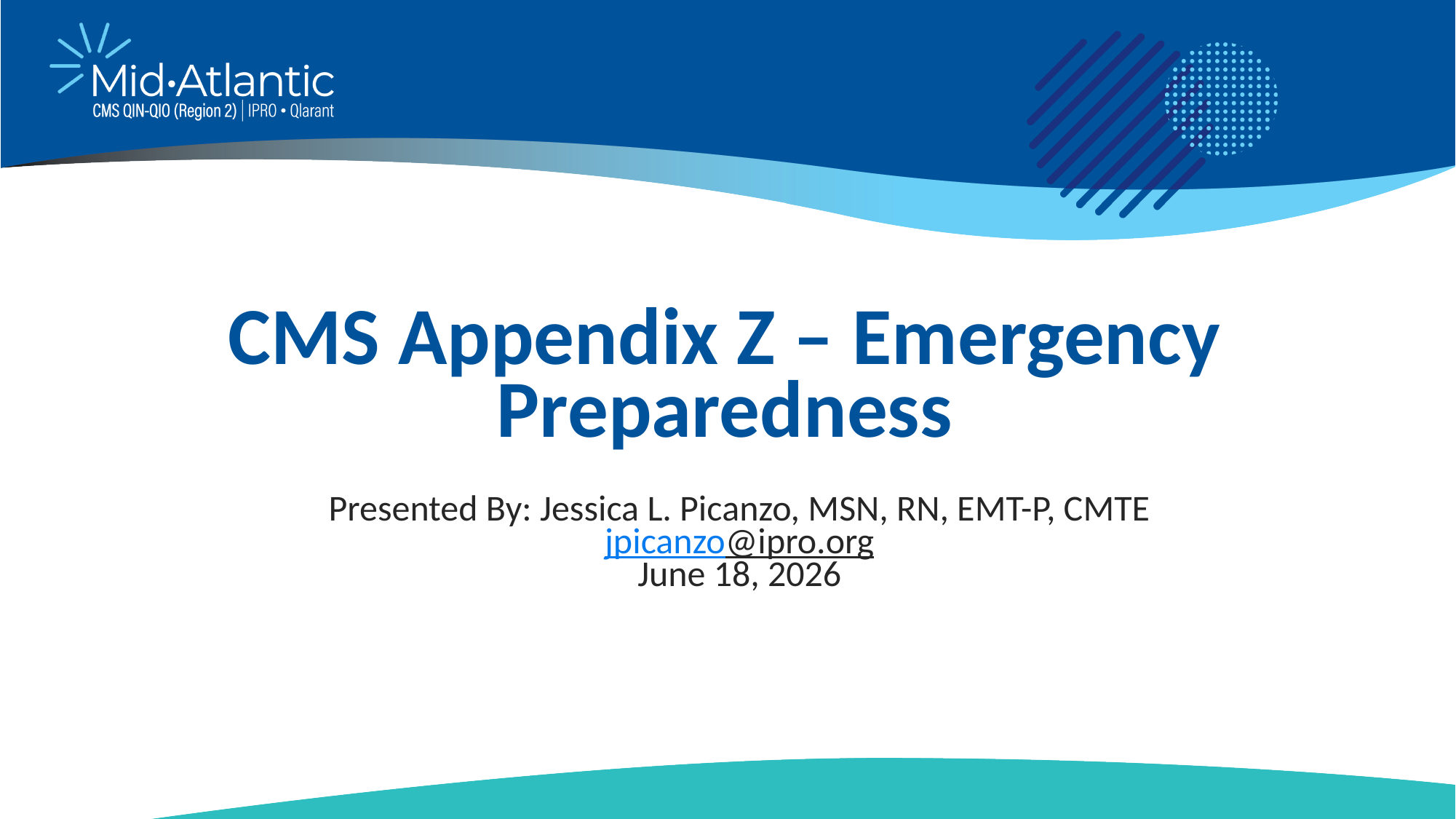

# CMS Appendix Z – Emergency Preparedness
Presented By: Jessica L. Picanzo, MSN, RN, EMT-P, CMTE
jpicanzo@ipro.org
June 18, 2026